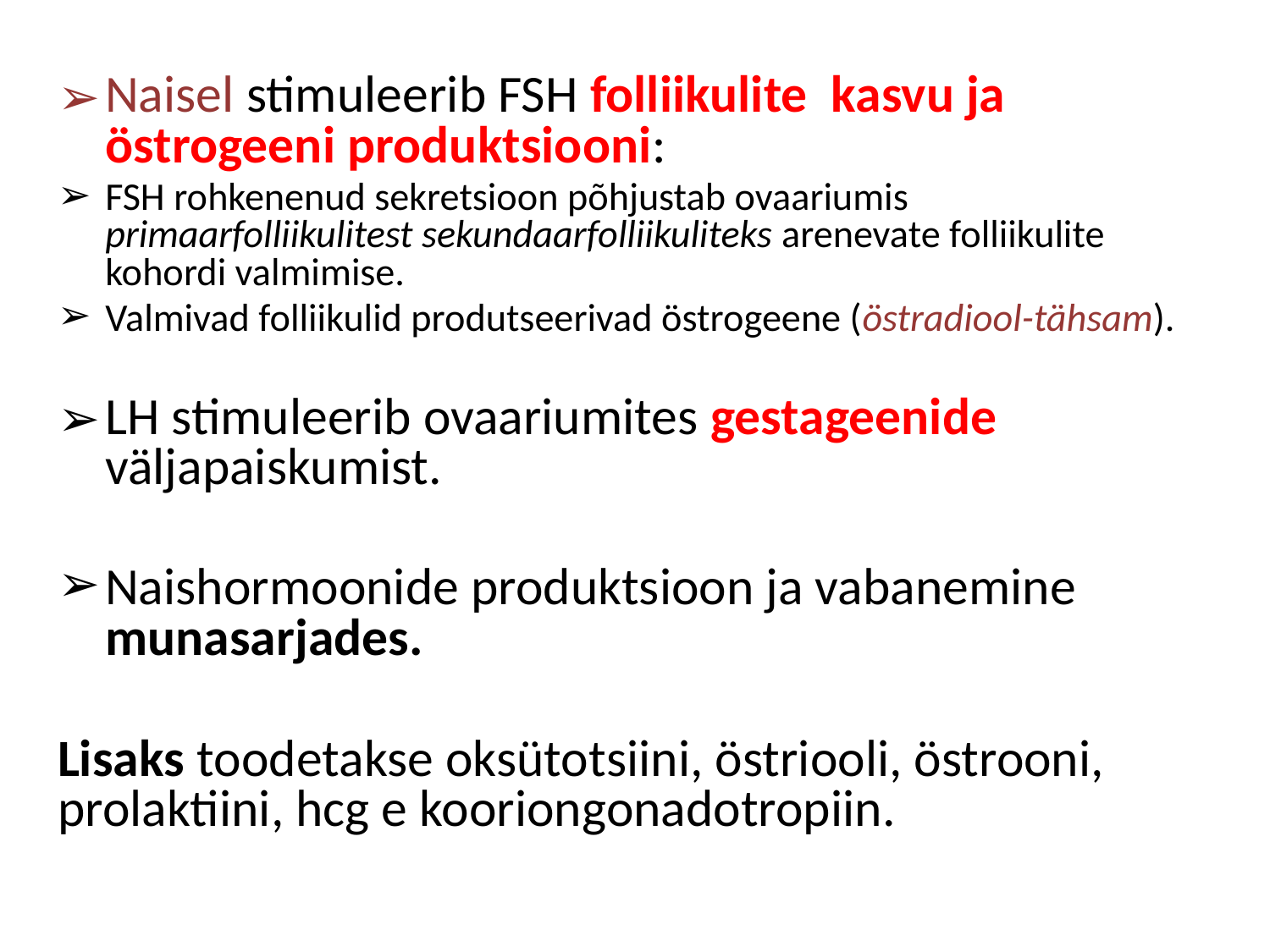

Naisel stimuleerib FSH folliikulite  kasvu ja östrogeeni produktsiooni:
FSH rohkenenud sekretsioon põhjustab ovaariumis primaarfolliikulitest sekundaarfolliikuliteks arenevate folliikulite kohordi valmimise.
Valmivad folliikulid produtseerivad östrogeene (östradiool-tähsam).

LH stimuleerib ovaariumites gestageenide väljapaiskumist.

Naishormoonide produktsioon ja vabanemine munasarjades.

Lisaks toodetakse oksütotsiini, östriooli, östrooni, prolaktiini, hcg e kooriongonadotropiin.